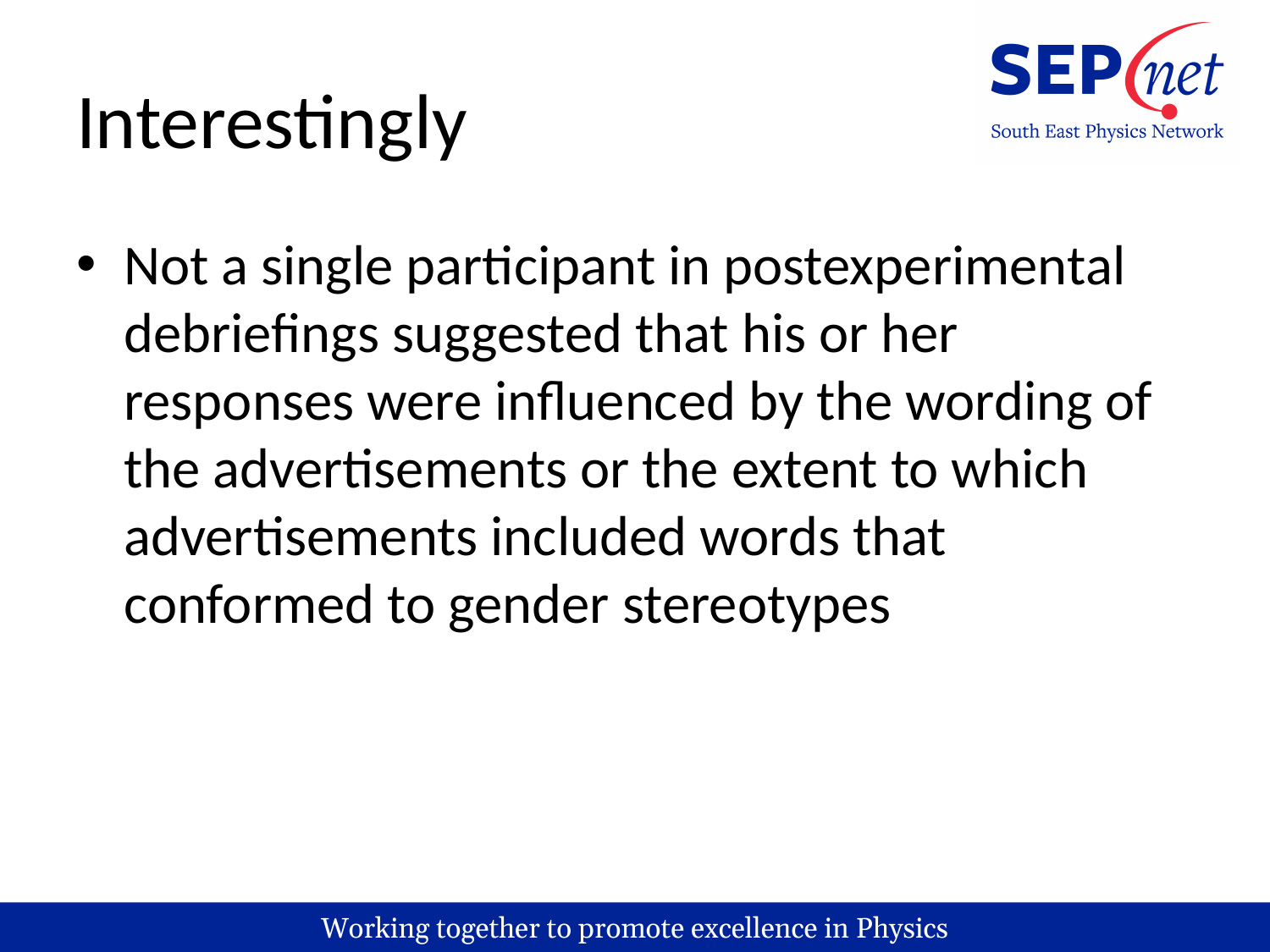

# Interestingly
Not a single participant in postexperimental debriefings suggested that his or her responses were influenced by the wording of the advertisements or the extent to which advertisements included words that conformed to gender stereotypes